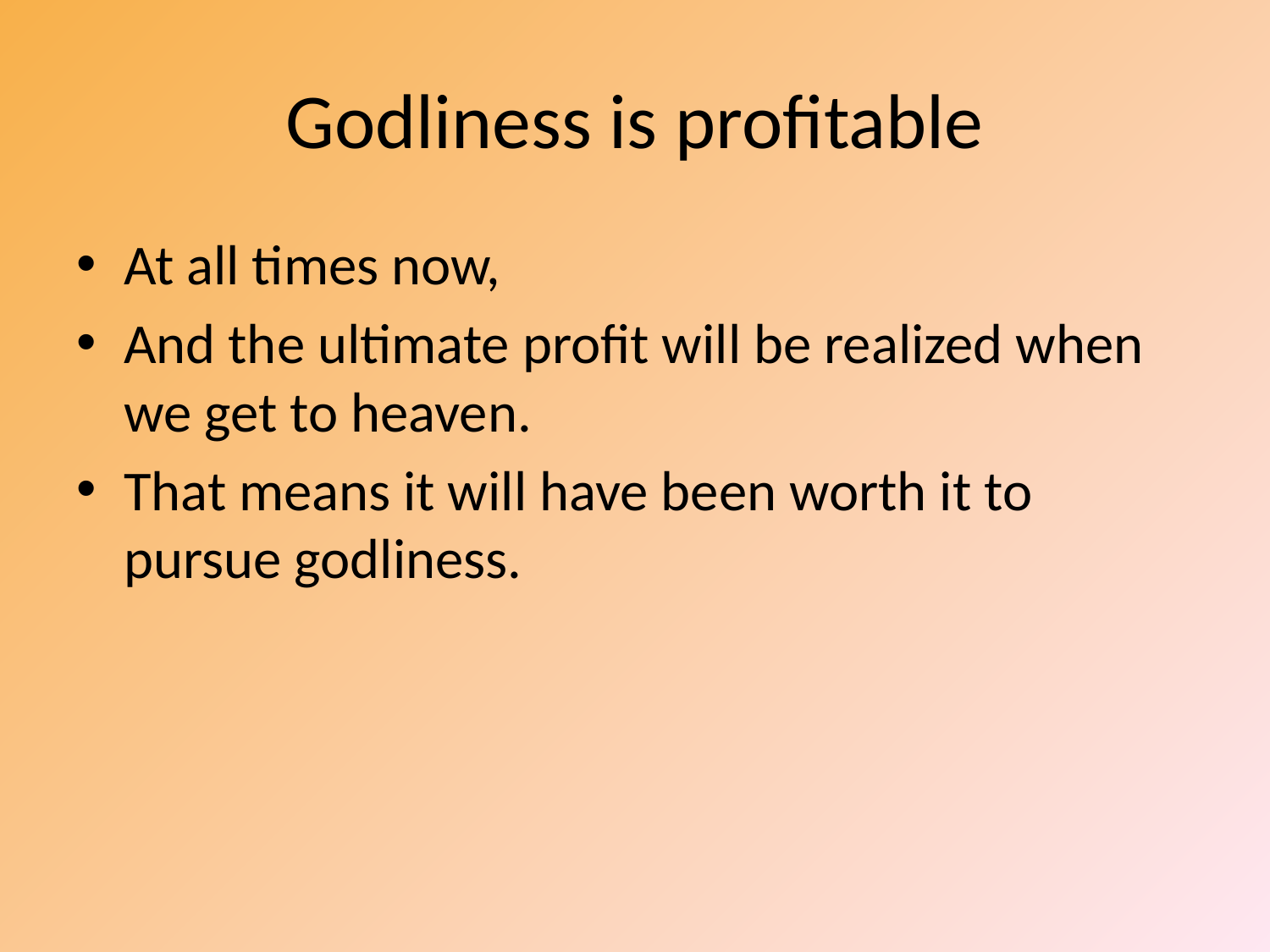

# Godliness is profitable
At all times now,
And the ultimate profit will be realized when we get to heaven.
That means it will have been worth it to pursue godliness.